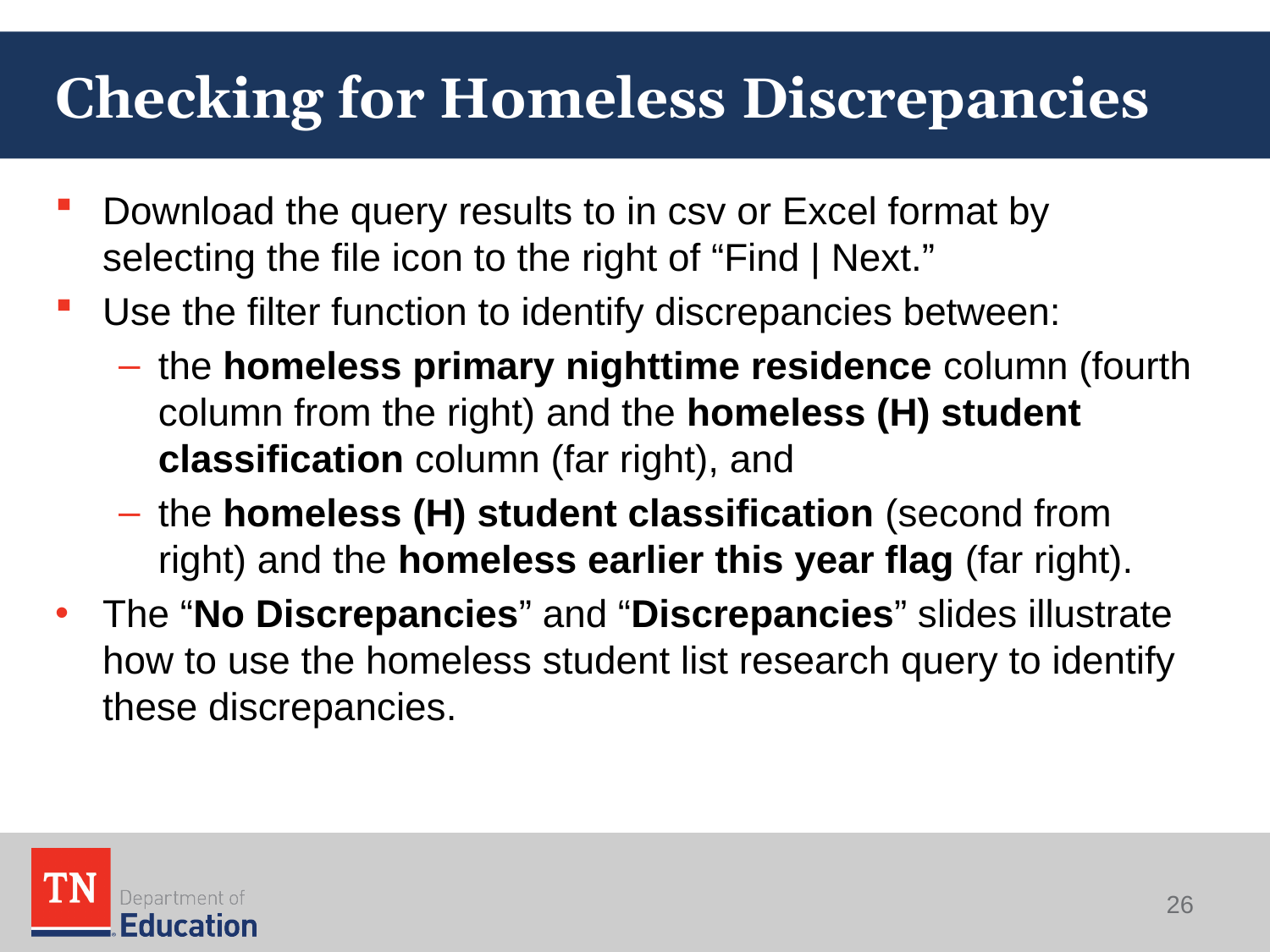

# Checking for Homeless Discrepancies
Download the query results to in csv or Excel format by selecting the file icon to the right of “Find | Next.”
Use the filter function to identify discrepancies between:
the homeless primary nighttime residence column (fourth column from the right) and the homeless (H) student classification column (far right), and
the homeless (H) student classification (second from right) and the homeless earlier this year flag (far right).
The “No Discrepancies” and “Discrepancies” slides illustrate how to use the homeless student list research query to identify these discrepancies.

26